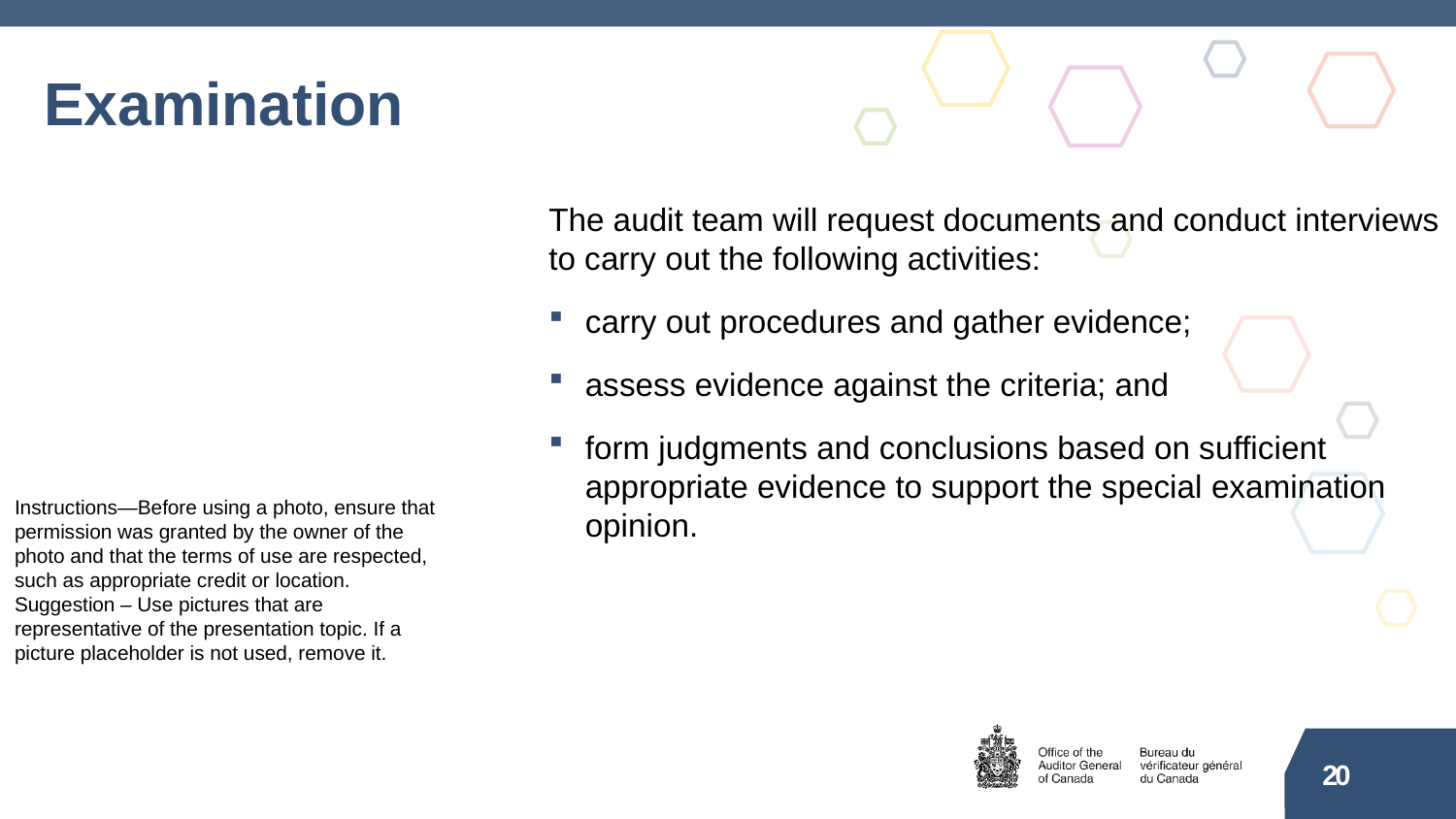

# Examination

The audit team will request documents and conduct interviews to carry out the following activities:
carry out procedures and gather evidence;
assess evidence against the criteria; and
form judgments and conclusions based on sufficient appropriate evidence to support the special examination opinion.
Instructions—Before using a photo, ensure that permission was granted by the owner of the photo and that the terms of use are respected, such as appropriate credit or location.
Suggestion – Use pictures that are representative of the presentation topic. If a picture placeholder is not used, remove it.